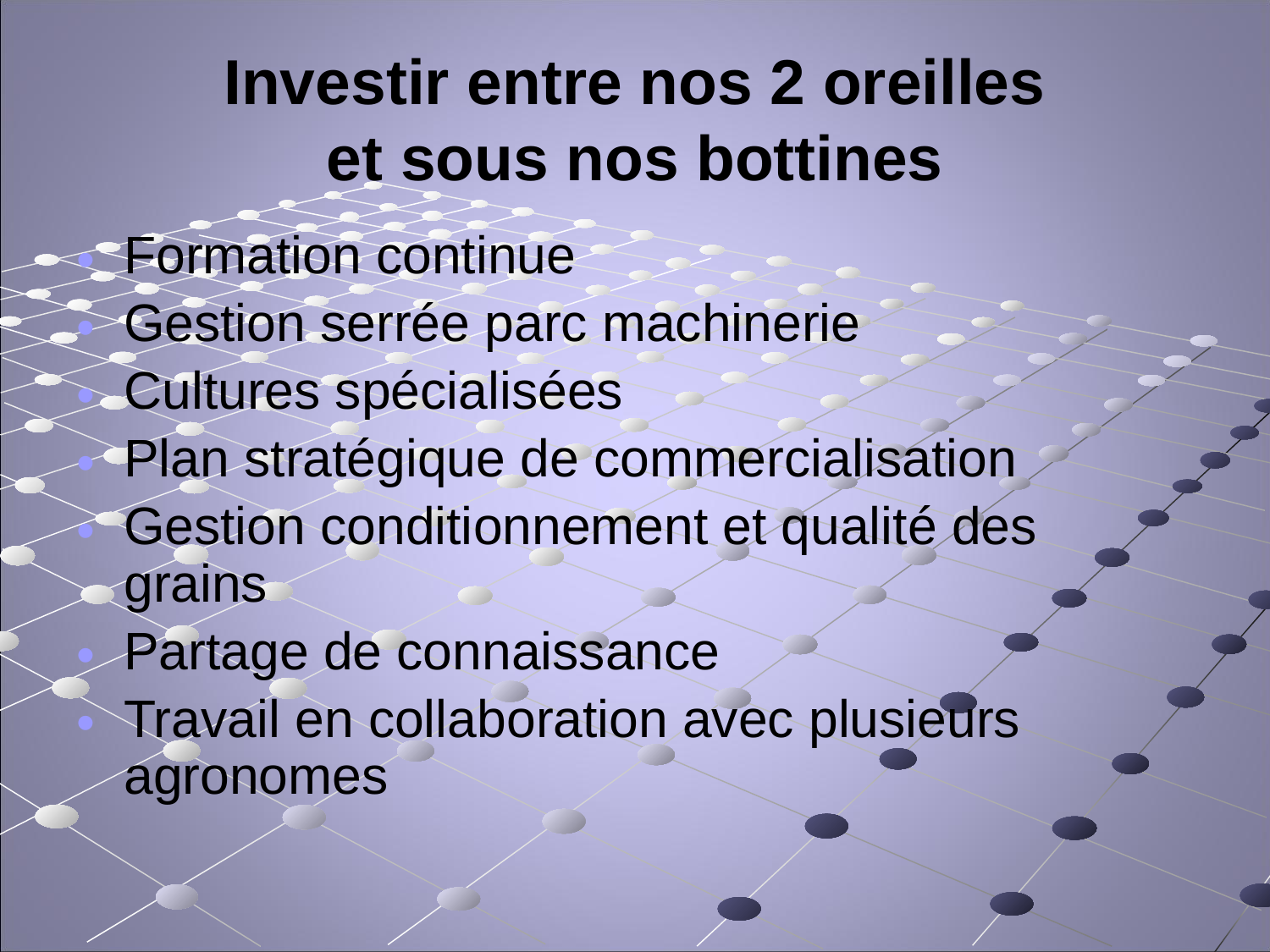

# Investir entre nos 2 oreilles et sous nos bottines
Formation continue
Gestion serrée parc machinerie
Cultures spécialisées
Plan stratégique de commercialisation
Gestion conditionnement et qualité des grains
Partage de connaissance
Travail en collaboration avec plusieurs agronomes